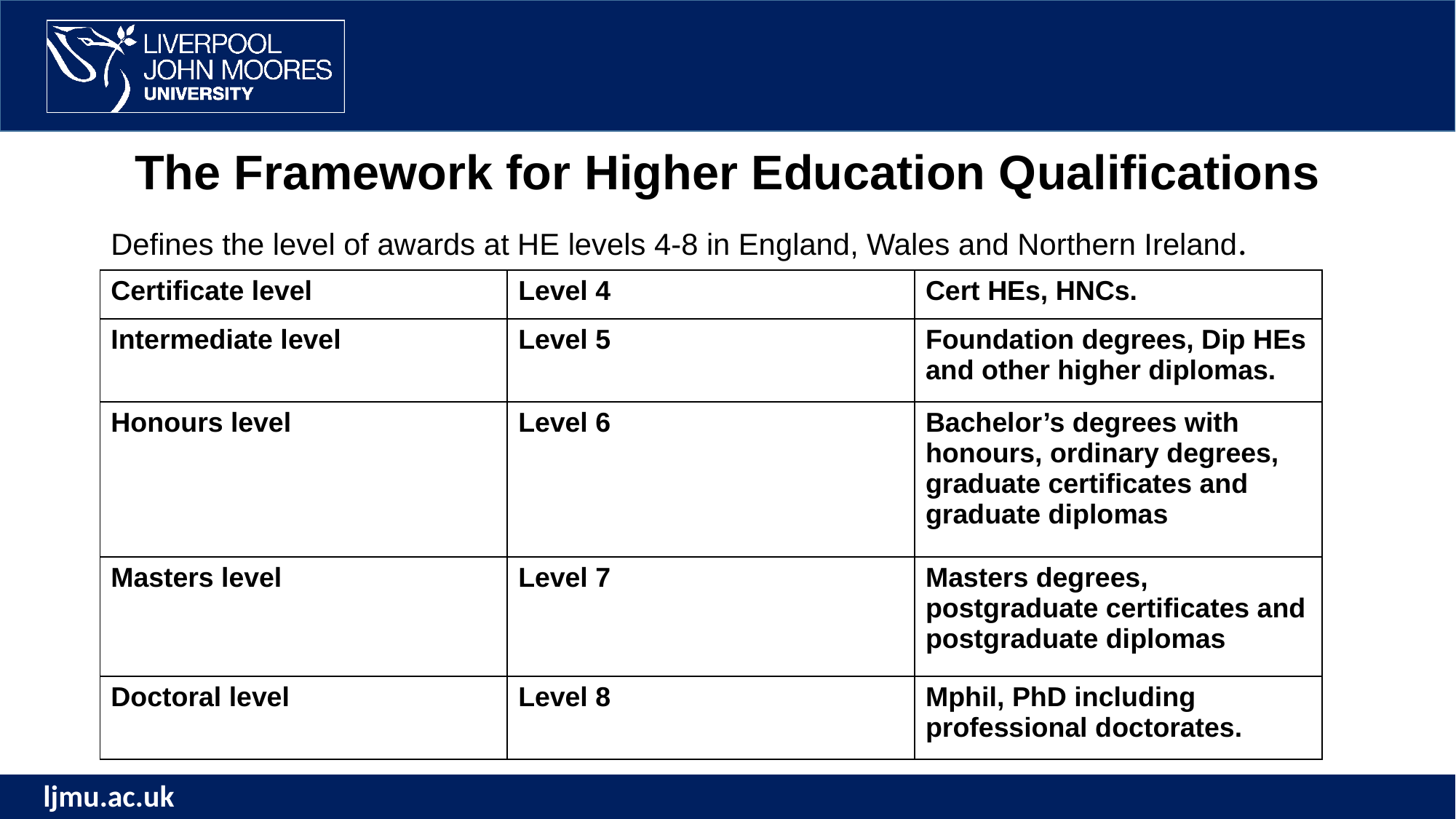

# The Framework for Higher Education Qualifications
Defines the level of awards at HE levels 4-8 in England, Wales and Northern Ireland.

| Certificate level | Level 4 | Cert HEs, HNCs. |
| --- | --- | --- |
| Intermediate level | Level 5 | Foundation degrees, Dip HEs and other higher diplomas. |
| Honours level | Level 6 | Bachelor’s degrees with honours, ordinary degrees, graduate certificates and graduate diplomas |
| Masters level | Level 7 | Masters degrees, postgraduate certificates and postgraduate diplomas |
| Doctoral level | Level 8 | Mphil, PhD including professional doctorates. |